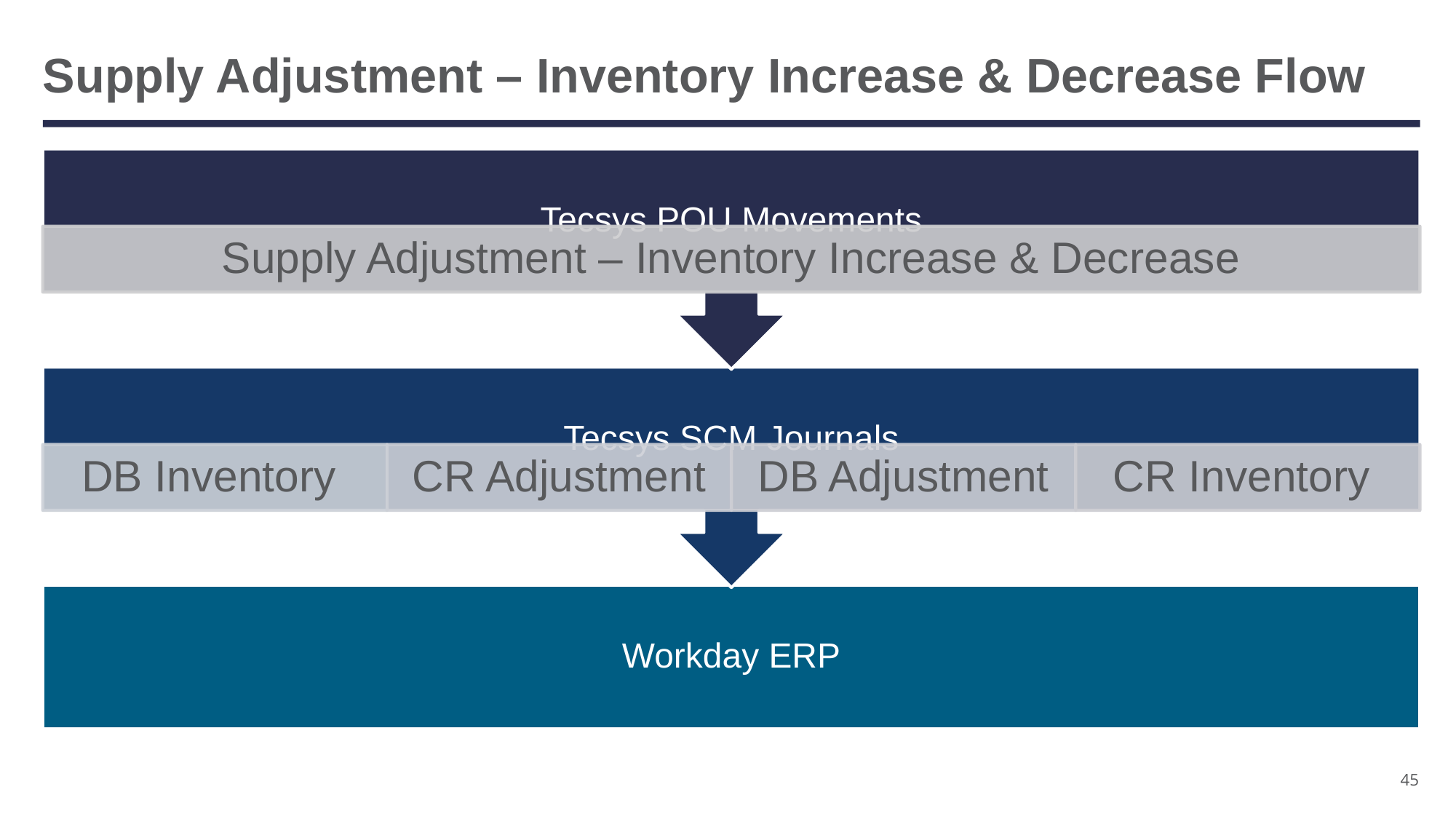

# Supply Adjustment – Inventory Increase & Decrease Flow
Workday ERP
Tecsys SCM Journals
DB Inventory
CR Adjustment
DB Adjustment
CR Inventory
Tecsys POU Movements
Supply Adjustment – Inventory Increase & Decrease
45